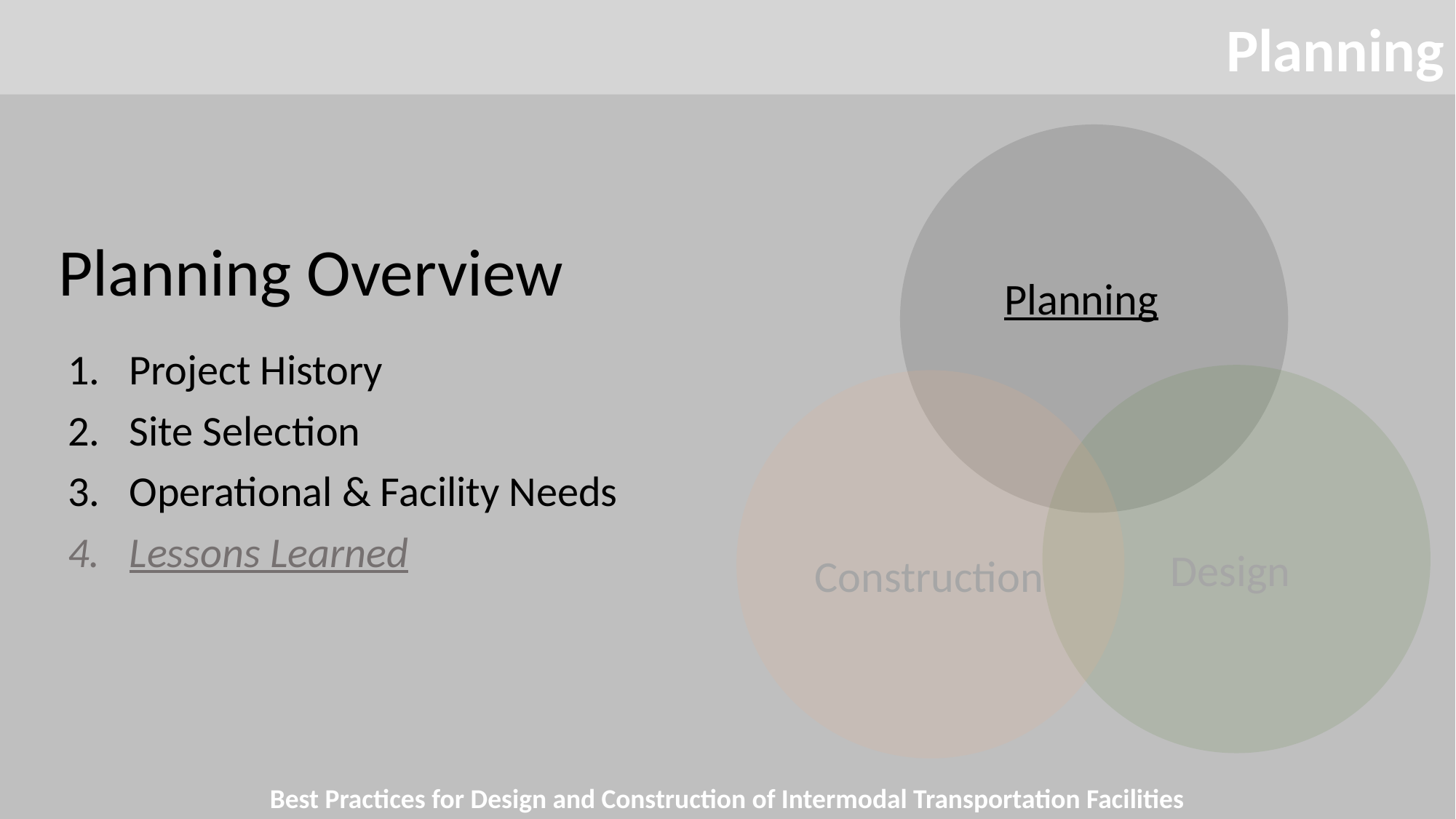

Planning
Planning Overview
Project History
Site Selection
Operational & Facility Needs
Lessons Learned

Design

Construction